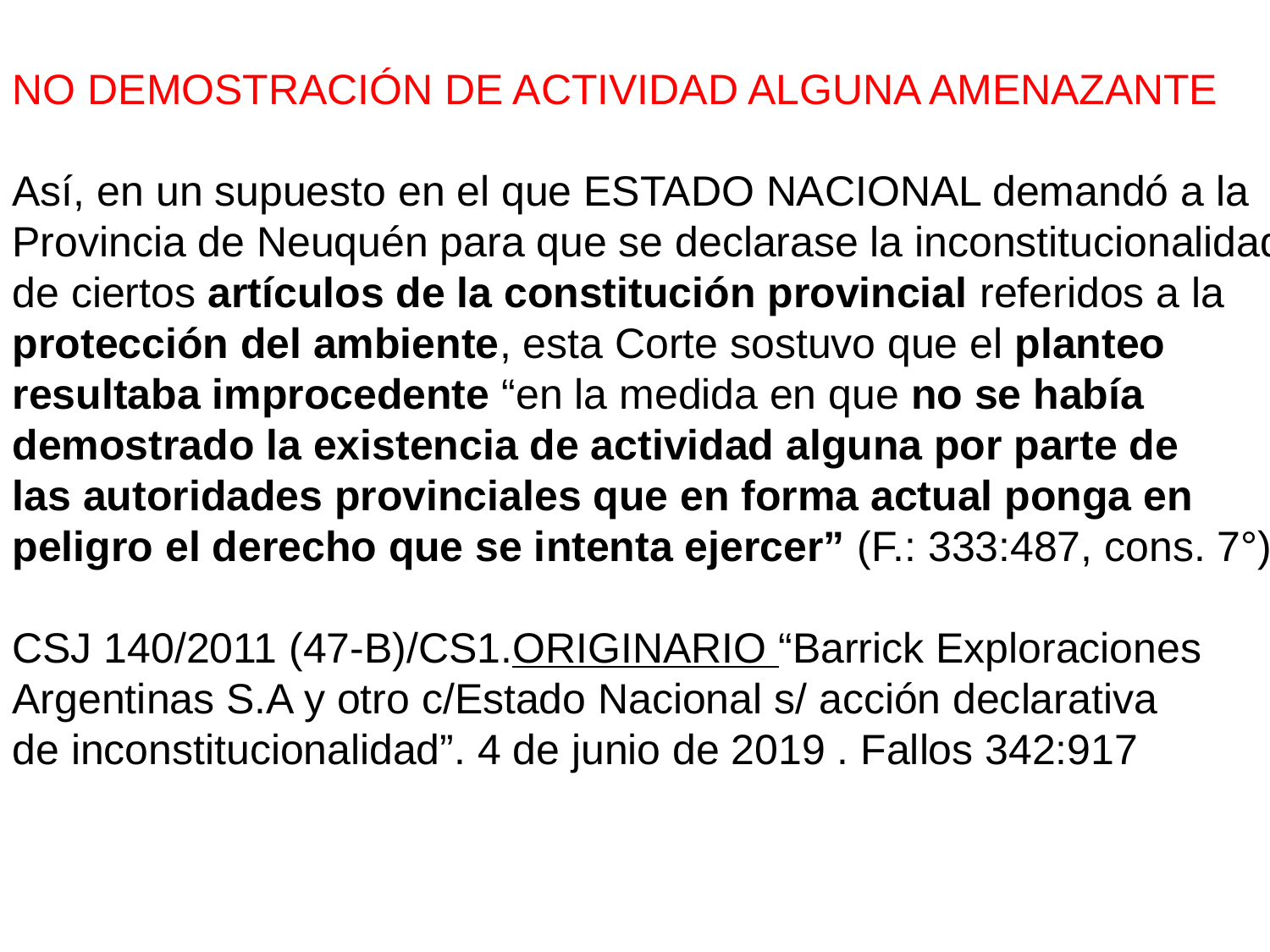

NO DEMOSTRACIÓN DE ACTIVIDAD ALGUNA AMENAZANTE

Así, en un supuesto en el que ESTADO NACIONAL demandó a la
Provincia de Neuquén para que se declarase la inconstitucionalidad
de ciertos artículos de la constitución provincial referidos a la
protección del ambiente, esta Corte sostuvo que el planteo
resultaba improcedente “en la medida en que no se había
demostrado la existencia de actividad alguna por parte de
las autoridades provinciales que en forma actual ponga en
peligro el derecho que se intenta ejercer” (F.: 333:487, cons. 7°).

CSJ 140/2011 (47-B)/CS1.ORIGINARIO “Barrick Exploraciones
Argentinas S.A y otro c/Estado Nacional s/ acción declarativa
de inconstitucionalidad”. 4 de junio de 2019 . Fallos 342:917